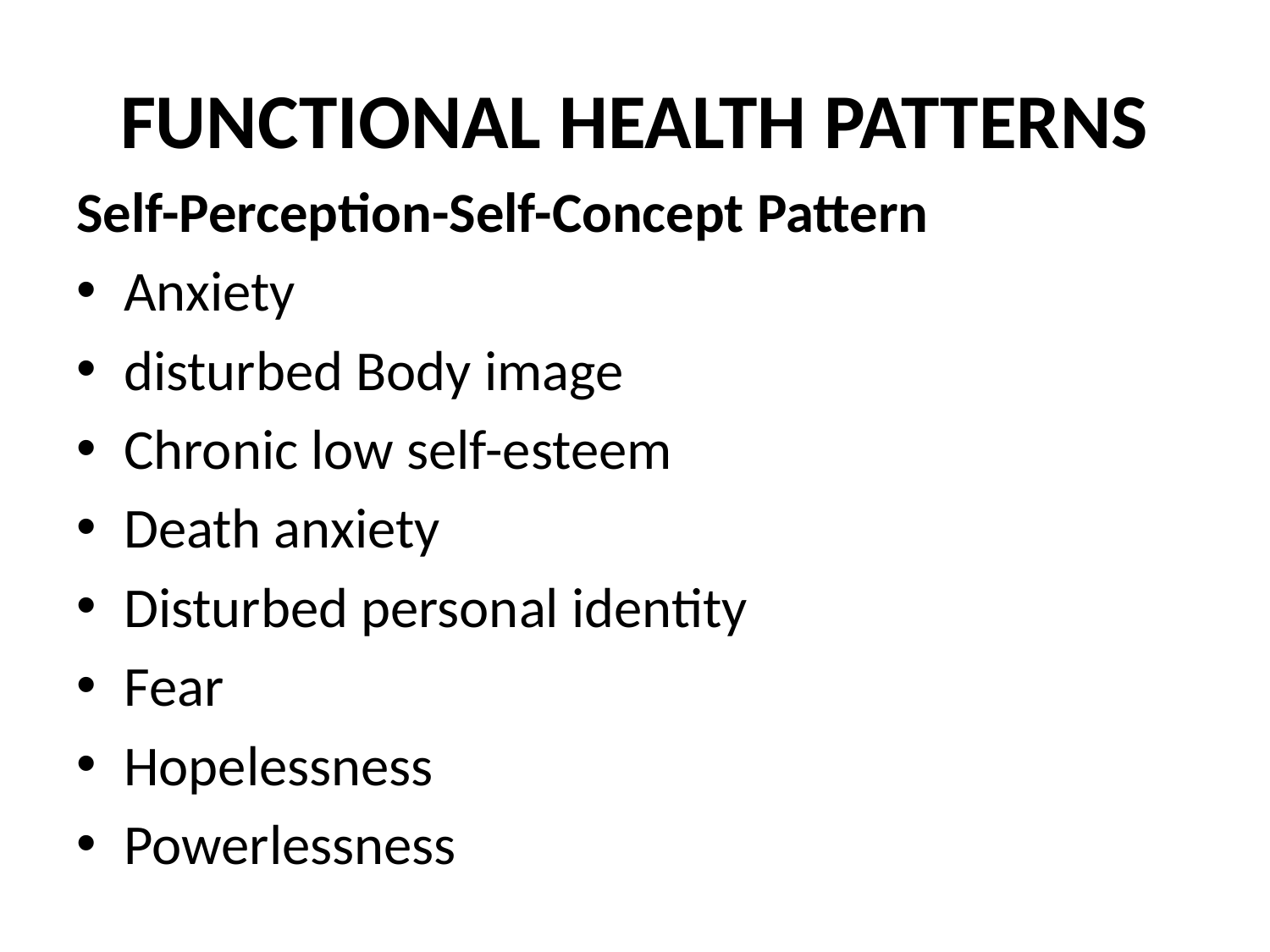

# FUNCTIONAL HEALTH PATTERNS
Self-Perception-Self-Concept Pattern
Anxiety
disturbed Body image
Chronic low self-esteem
Death anxiety
Disturbed personal identity
Fear
Hopelessness
Powerlessness